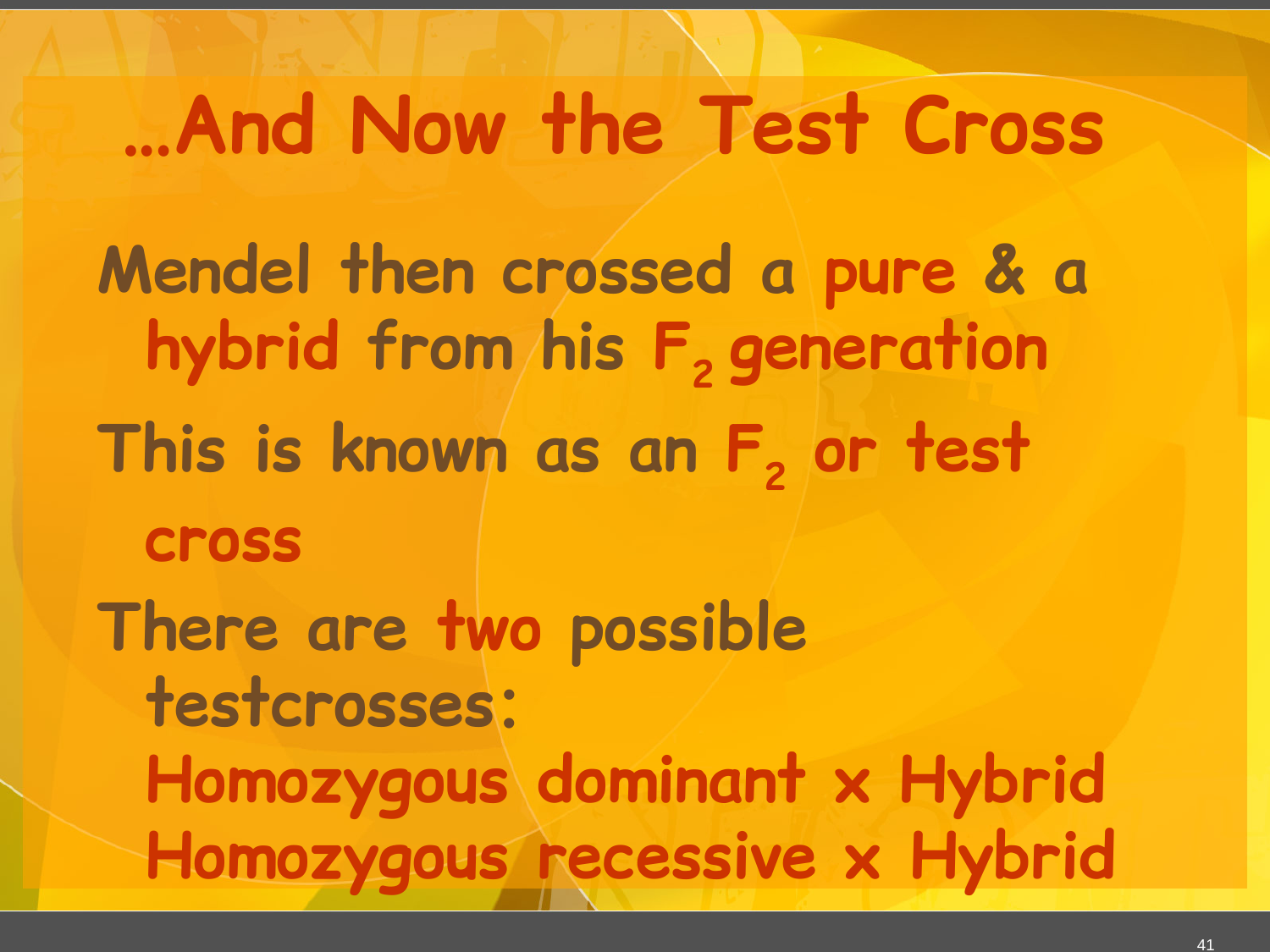

# …And Now the Test Cross
Mendel then crossed a pure & a hybrid from his F2 generation
This is known as an F2 or test cross
There are two possible testcrosses:
Homozygous dominant x Hybrid
Homozygous recessive x Hybrid
41